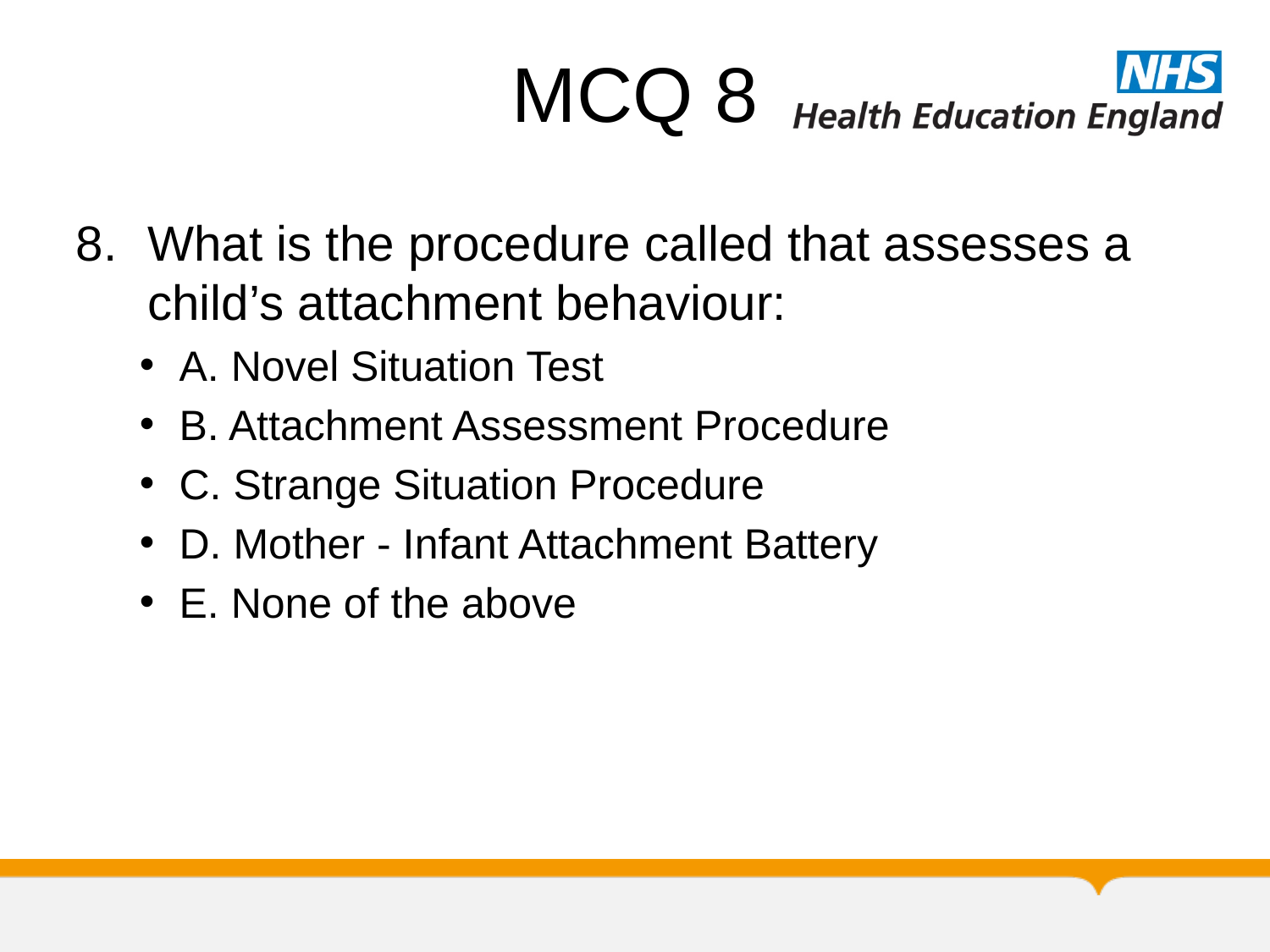

# MCQ 8
What is the procedure called that assesses a child’s attachment behaviour:
A. Novel Situation Test
B. Attachment Assessment Procedure
C. Strange Situation Procedure
D. Mother - Infant Attachment Battery
E. None of the above